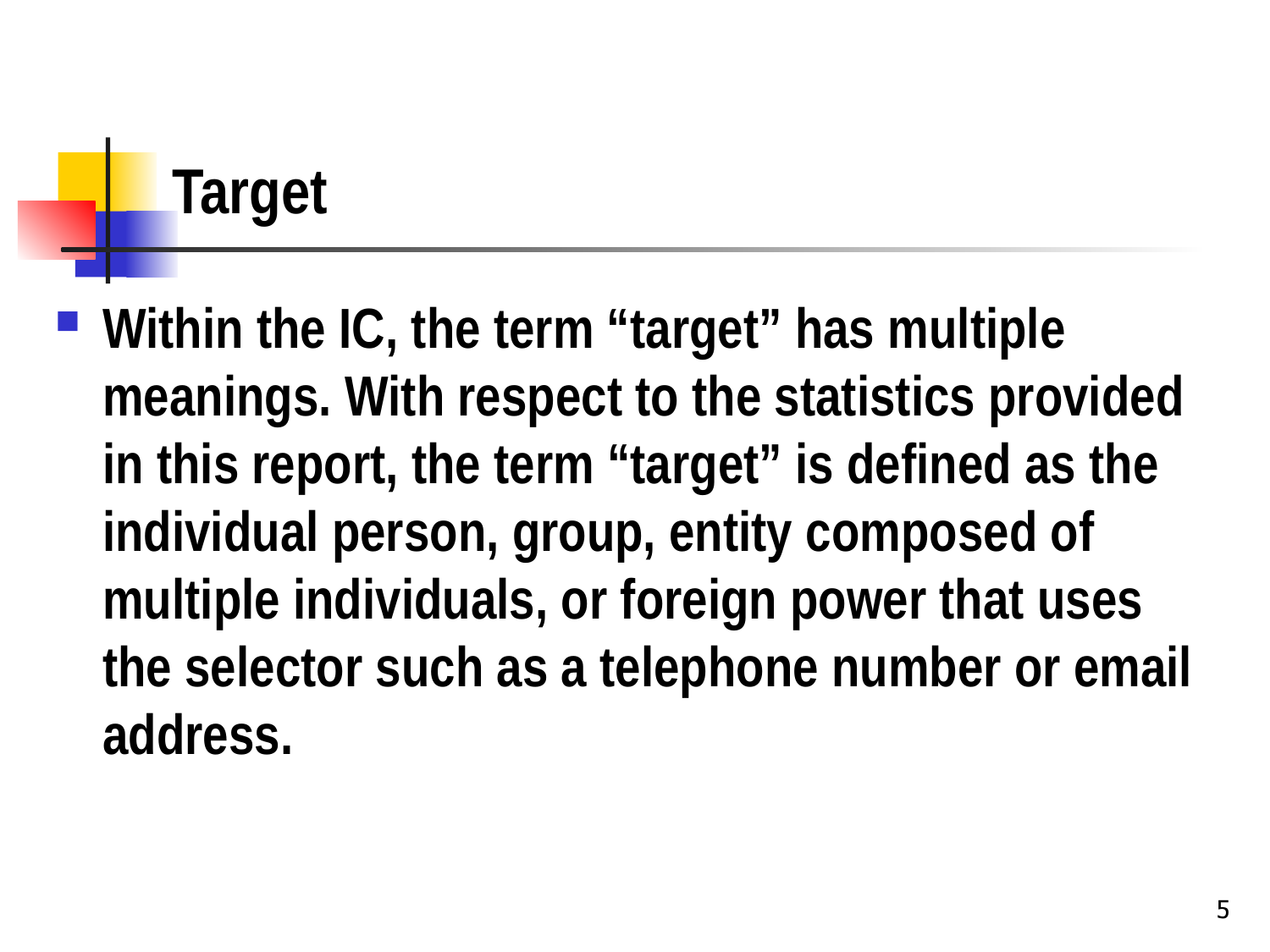

# Target
Within the IC, the term “target” has multiple meanings. With respect to the statistics provided in this report, the term “target” is defined as the individual person, group, entity composed of multiple individuals, or foreign power that uses the selector such as a telephone number or email address.
5